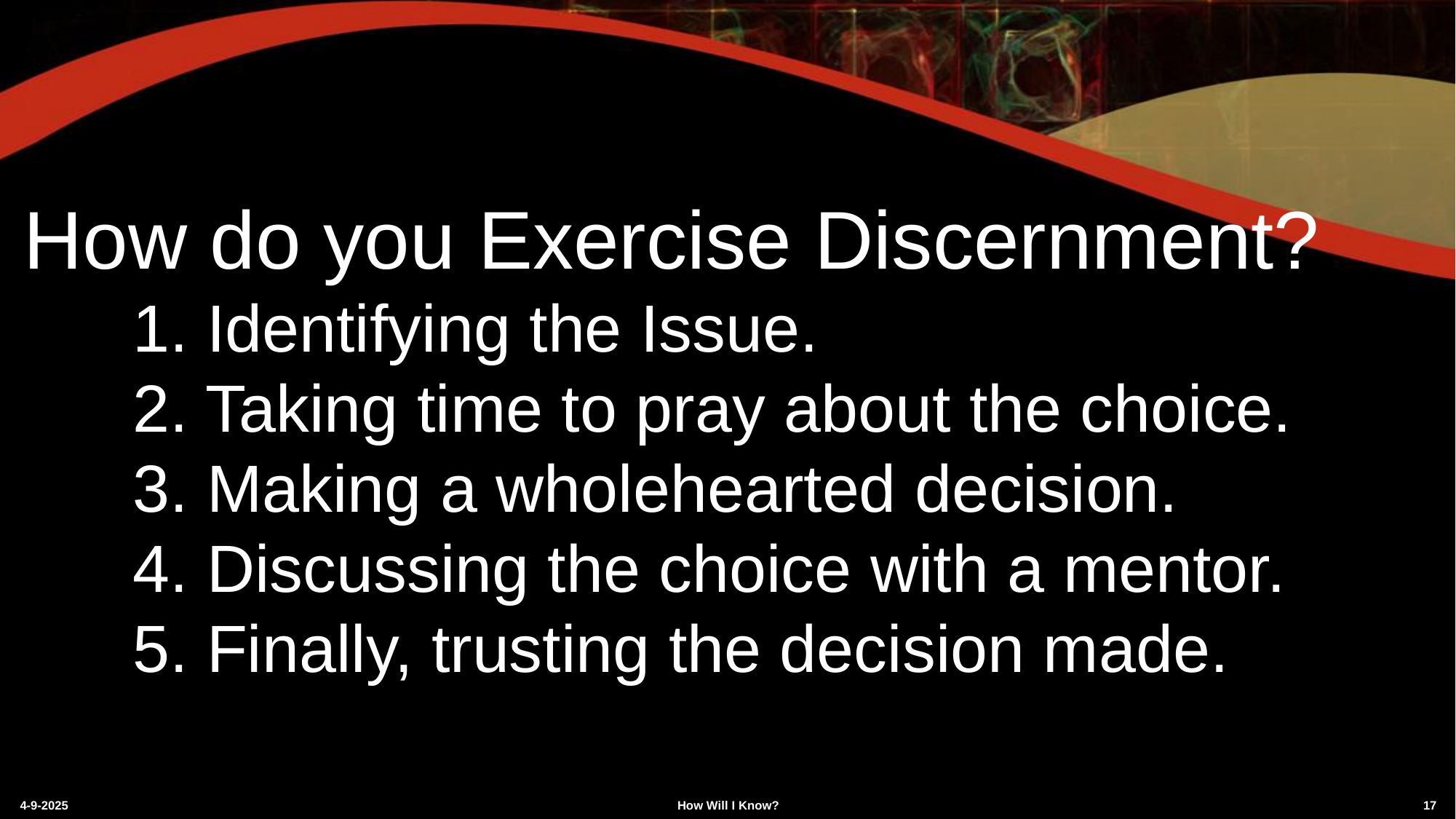

How do you Exercise Discernment?
	1. Identifying the Issue.
	2. Taking time to pray about the choice.
	3. Making a wholehearted decision.
	4. Discussing the choice with a mentor.
	5. Finally, trusting the decision made.
4-9-2025
How Will I Know?
17